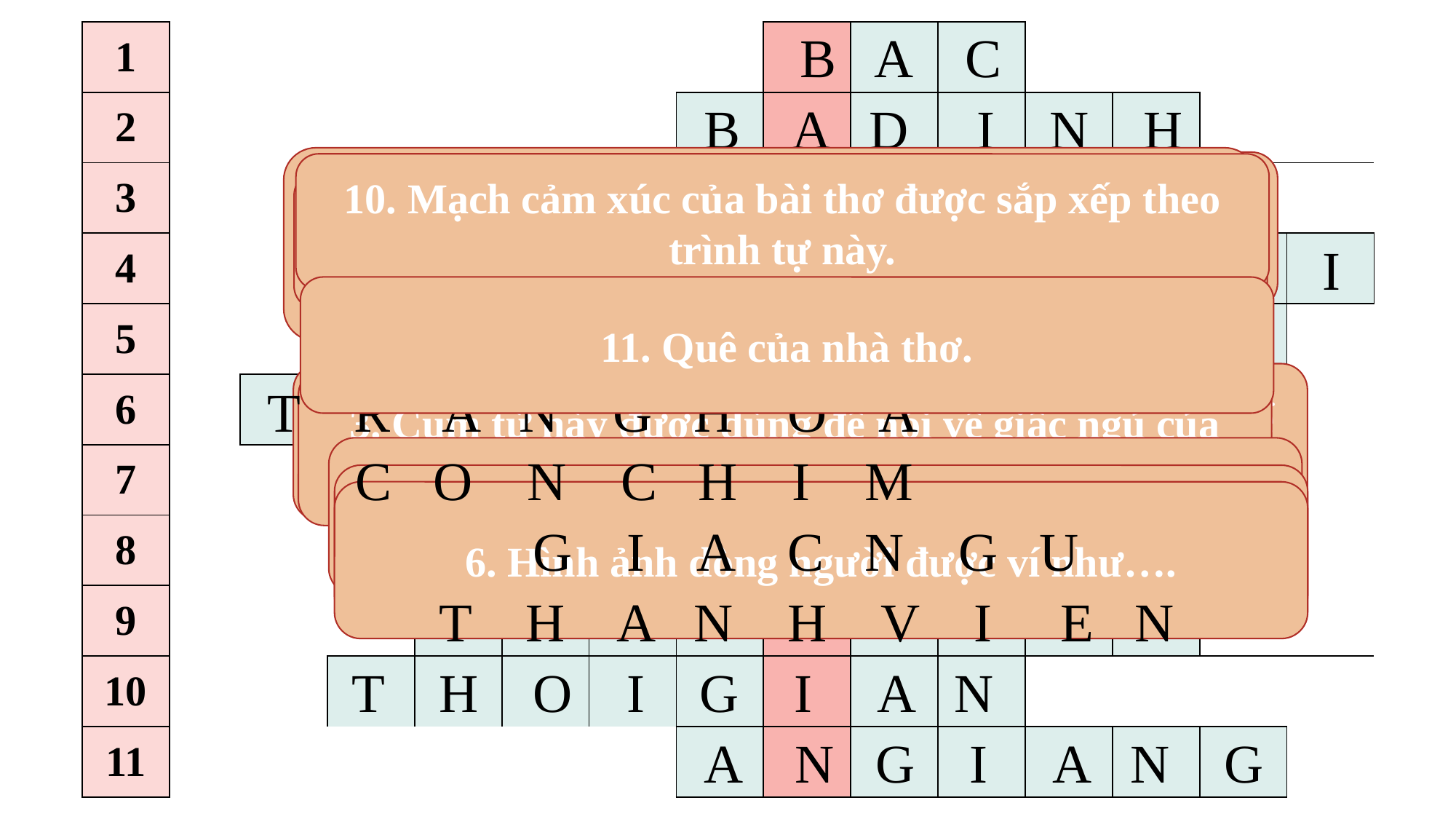

B   A    C
| 1 |
| --- |
| 2 |
| 3 |
| 4 |
| 5 |
| 6 |
| 7 |
| 8 |
| 9 |
| 10 |
| 11 |
|  |  |  |  |  |  |  |  |  |  |  |  |  |
| --- | --- | --- | --- | --- | --- | --- | --- | --- | --- | --- | --- | --- |
|  |  |  |  |  |  |  |  |  |  |  |  |  |
|  |  |  |  |  |  |  |  |  |  |  |  |  |
|  |  |  |  |  |  |  |  |  |  |  |  |  |
|  |  |  |  |  |  |  |  |  |  |  |  |  |
|  |  |  |  |  |  |  |  |  |  |  |  |  |
|  |  |  |  |  |  |  |  |  |  |  |  |  |
|  |  |  |  |  |  |  |  |  |  |  |  |  |
|  |  |  |  |  |  |  |  |  |  |  |  |  |
|  |  |  |  |  |  |  |  |  |  |  |  |  |
|  |  |  |  |  |  |  |  |  |  |  |  |  |
  B    A   D     I    N    H
8. Tác giả dùng cụm từ này để cho thấy như Người chưa ra đi, Người còn sống mãi với đất nước, với dân tộc.
7. Một trong những ước nguyện của tác giả để được ở gần bên vị lãnh tụ.
10. Mạch cảm xúc của bài thơ được sắp xếp theo trình tự này.
  B    I     N   H    Y   E    N
9. Tên thật của nhà thơ
  M   A    T    T    R    O    I
11. Quê của nhà thơ.
   X   U    C    Đ   O    N    G
2. Đây là nơi xây dựng lăng.
1. Đây là một đại từ xưng hô được dùng trong bài để thể hiện sự gần gũi, thân thiết, yêu mến.
3. Cụm từ này được dùng để nói về giấc ngủ của Người.
   T    R    A   N    G   H    O    A
4. Đây là một hình ảnh ẩn dụ trong bài liên quan đến Bác
   C   O    N    C   H    I    M
5. Cảm xúc nào của tác giả được thể hiện xuyên suốt trong toàn bài thơ.
6. Hình ảnh dòng người được ví như….
   G    I    A    C   N    G   U
   T    H    A   N    H    V    I     E   N
   T    H    O    I    G    I     A   N
   A    N   G    I     A   N    G